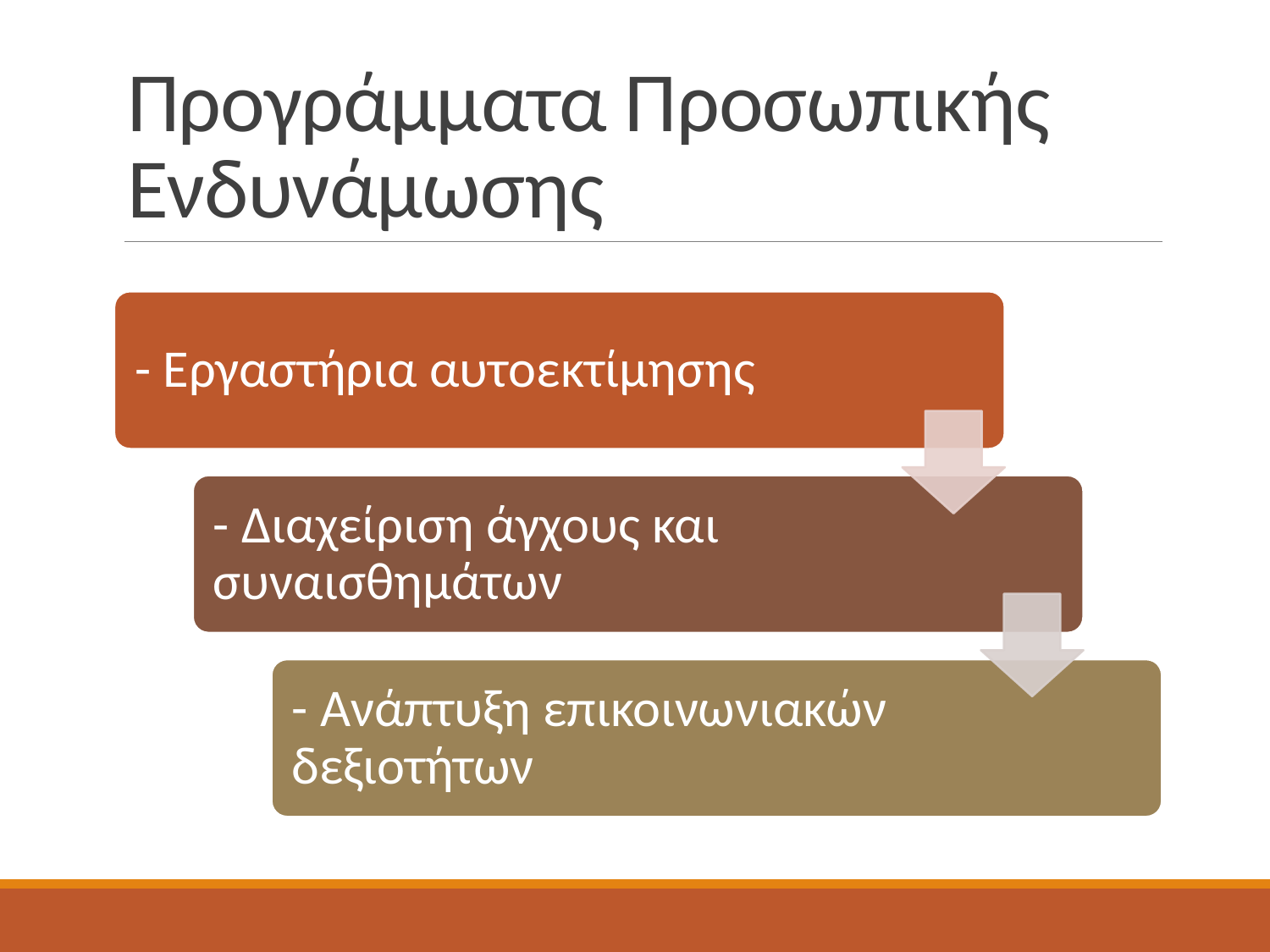

# Προγράμματα Προσωπικής Ενδυνάμωσης
- Εργαστήρια αυτοεκτίμησης
- Διαχείριση άγχους και συναισθημάτων
- Ανάπτυξη επικοινωνιακών δεξιοτήτων